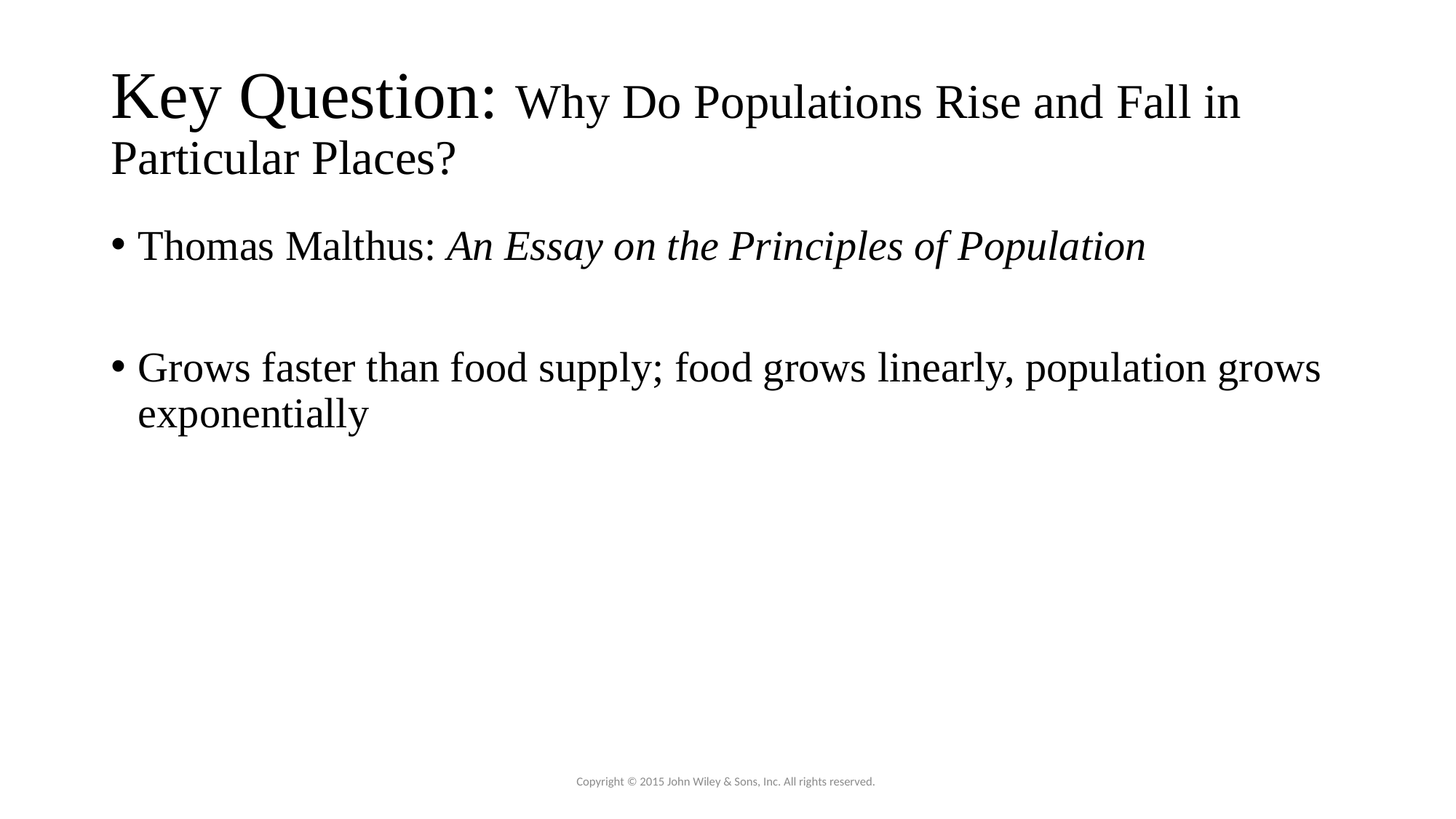

# Key Question: Why Do Populations Rise and Fall in Particular Places?
Thomas Malthus: An Essay on the Principles of Population

Grows faster than food supply; food grows linearly, population grows exponentially
Copyright © 2015 John Wiley & Sons, Inc. All rights reserved.